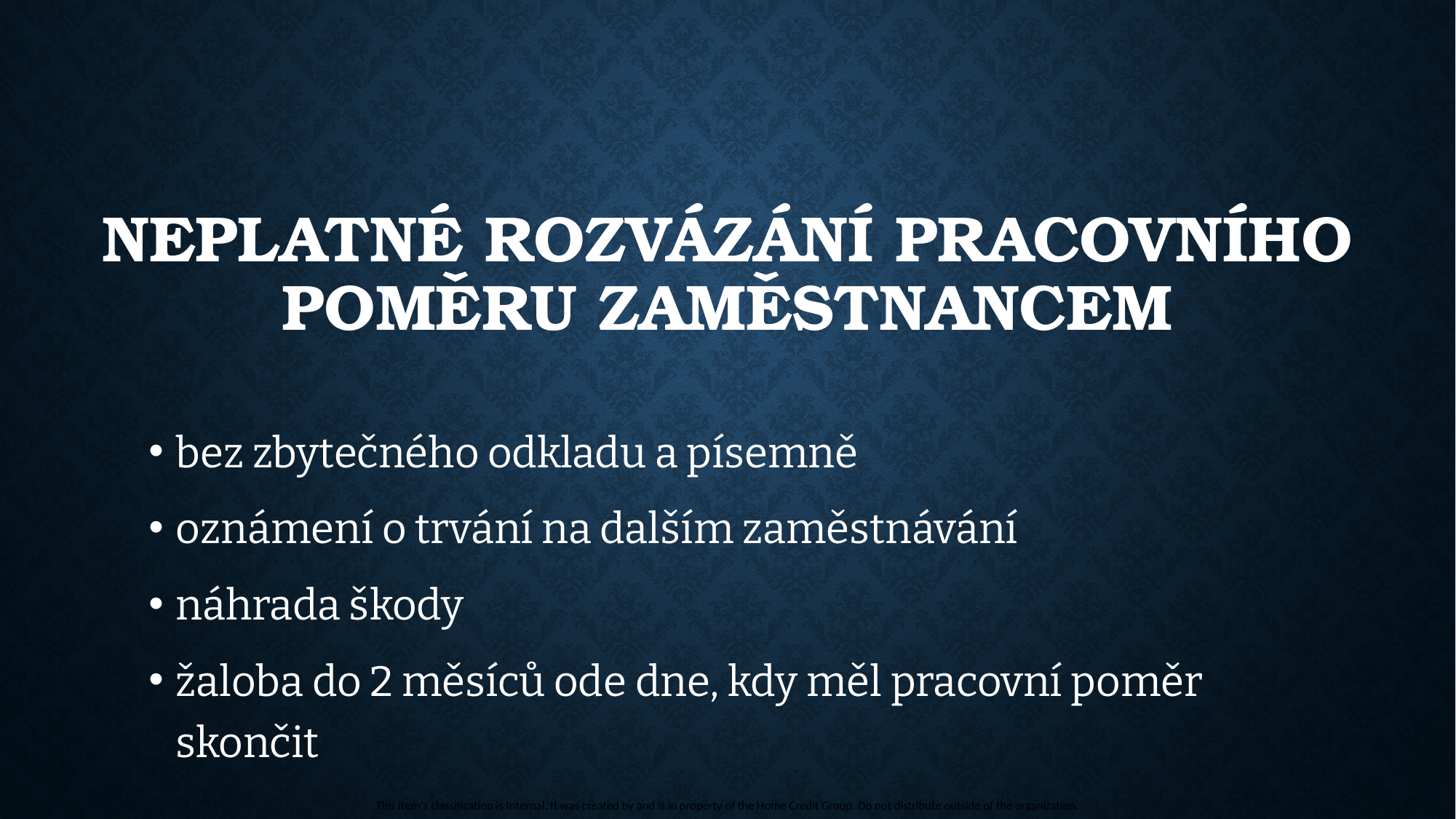

# Neplatné rozvázání pracovního poměru zaměstnancem
bez zbytečného odkladu a písemně
oznámení o trvání na dalším zaměstnávání
náhrada škody
žaloba do 2 měsíců ode dne, kdy měl pracovní poměr skončit